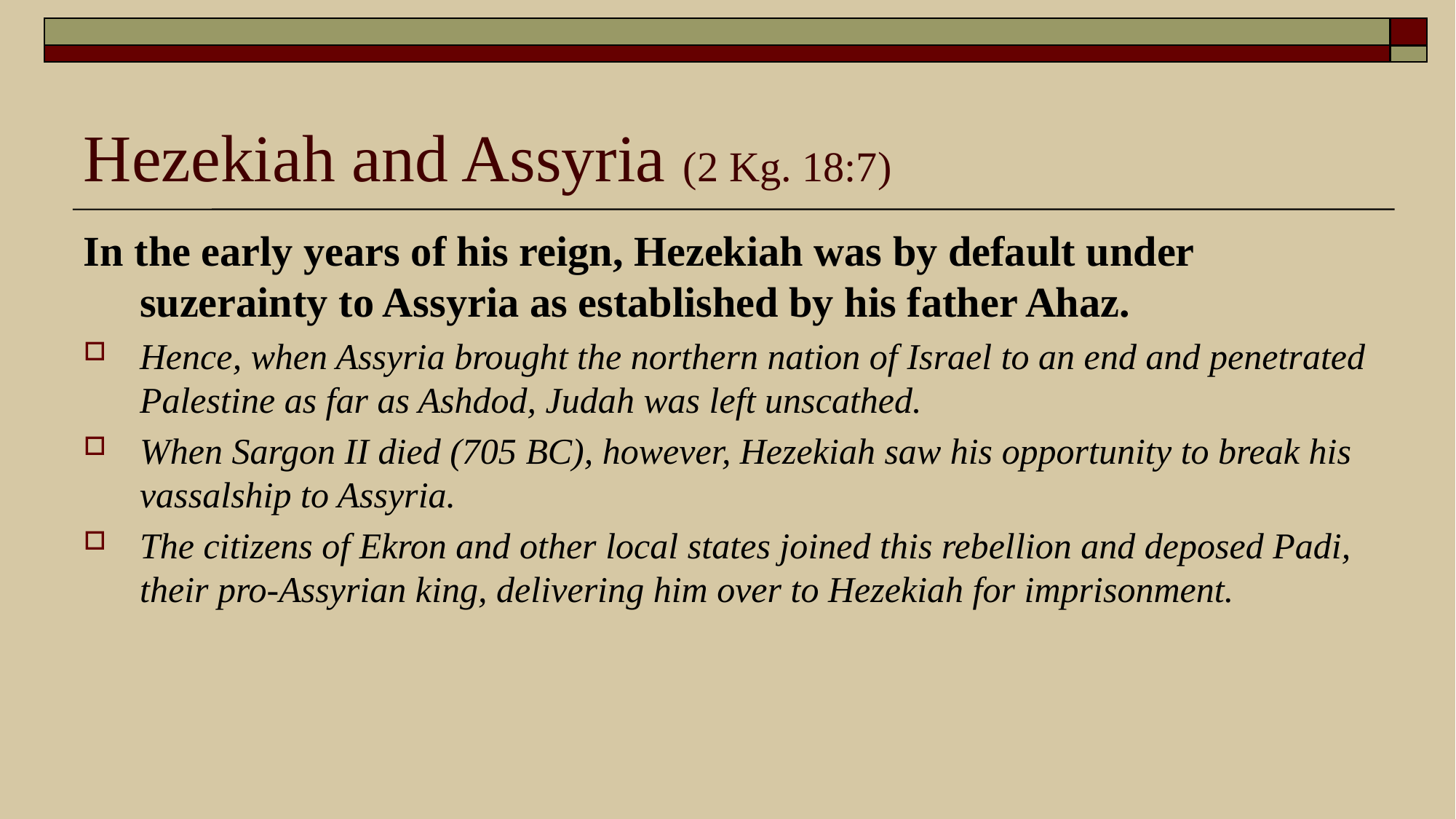

# Hezekiah and Assyria (2 Kg. 18:7)
In the early years of his reign, Hezekiah was by default under suzerainty to Assyria as established by his father Ahaz.
Hence, when Assyria brought the northern nation of Israel to an end and penetrated Palestine as far as Ashdod, Judah was left unscathed.
When Sargon II died (705 BC), however, Hezekiah saw his opportunity to break his vassalship to Assyria.
The citizens of Ekron and other local states joined this rebellion and deposed Padi, their pro-Assyrian king, delivering him over to Hezekiah for imprisonment.